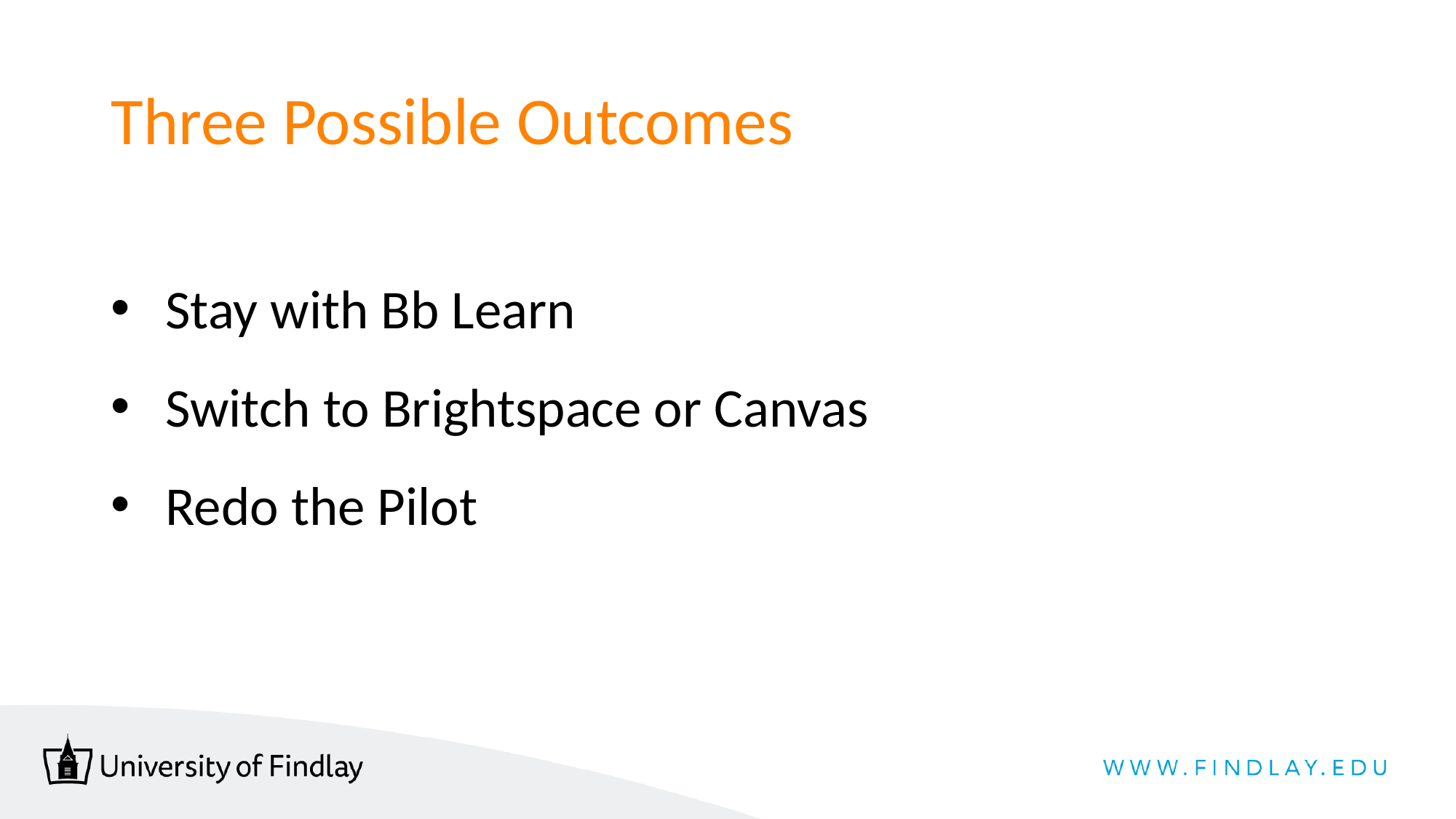

# Three Possible Outcomes
Stay with Bb Learn
Switch to Brightspace or Canvas
Redo the Pilot